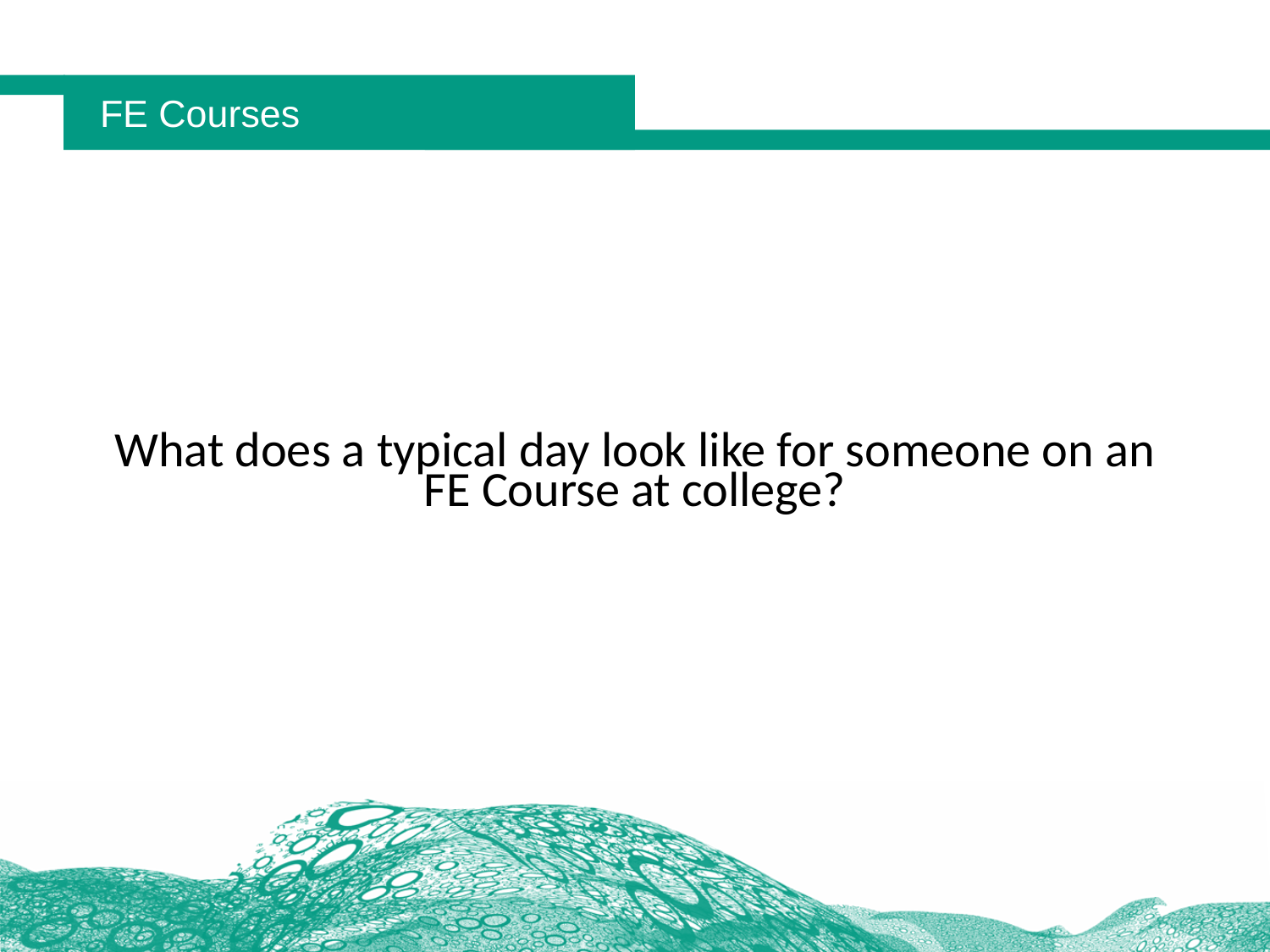

# FE Courses

What does a typical day look like for someone on an FE Course at college?